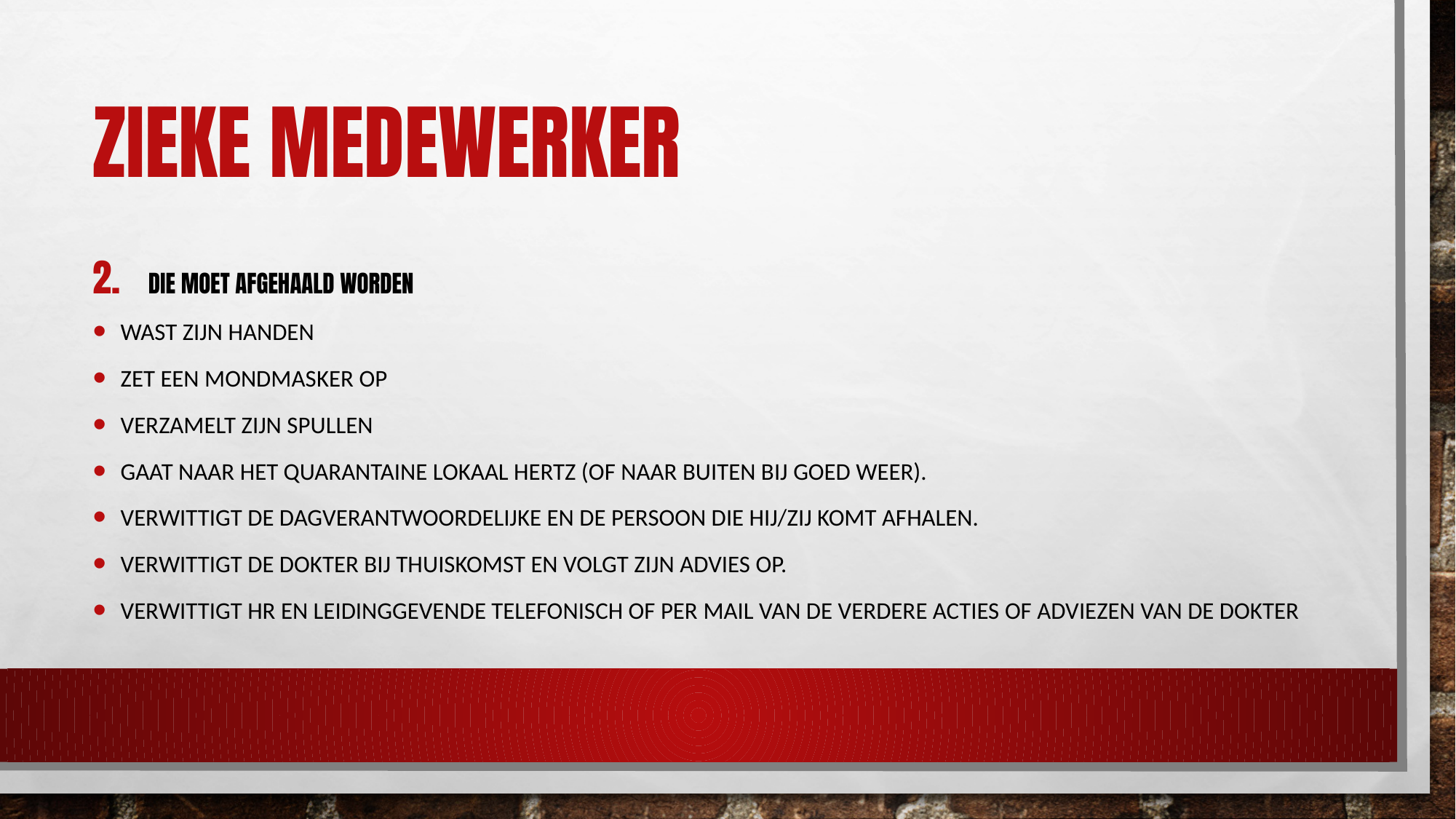

# Zieke medewerker
Die moet afgehaald worden
Wast zijn handen
Zet een mondmasker op
Verzamelt zijn spullen
Gaat naar het quarantaine lokaal Hertz (of naar buiten bij goed weer).
Verwittigt de Dagverantwoordelijke en de persoon die hij/zij komt afhalen.
Verwittigt de dokter bij thuiskomst en volgt zijn advies op.
Verwittigt HR en leidinggevende telefonisch of per mail van de verdere acties of adviezen van de dokter